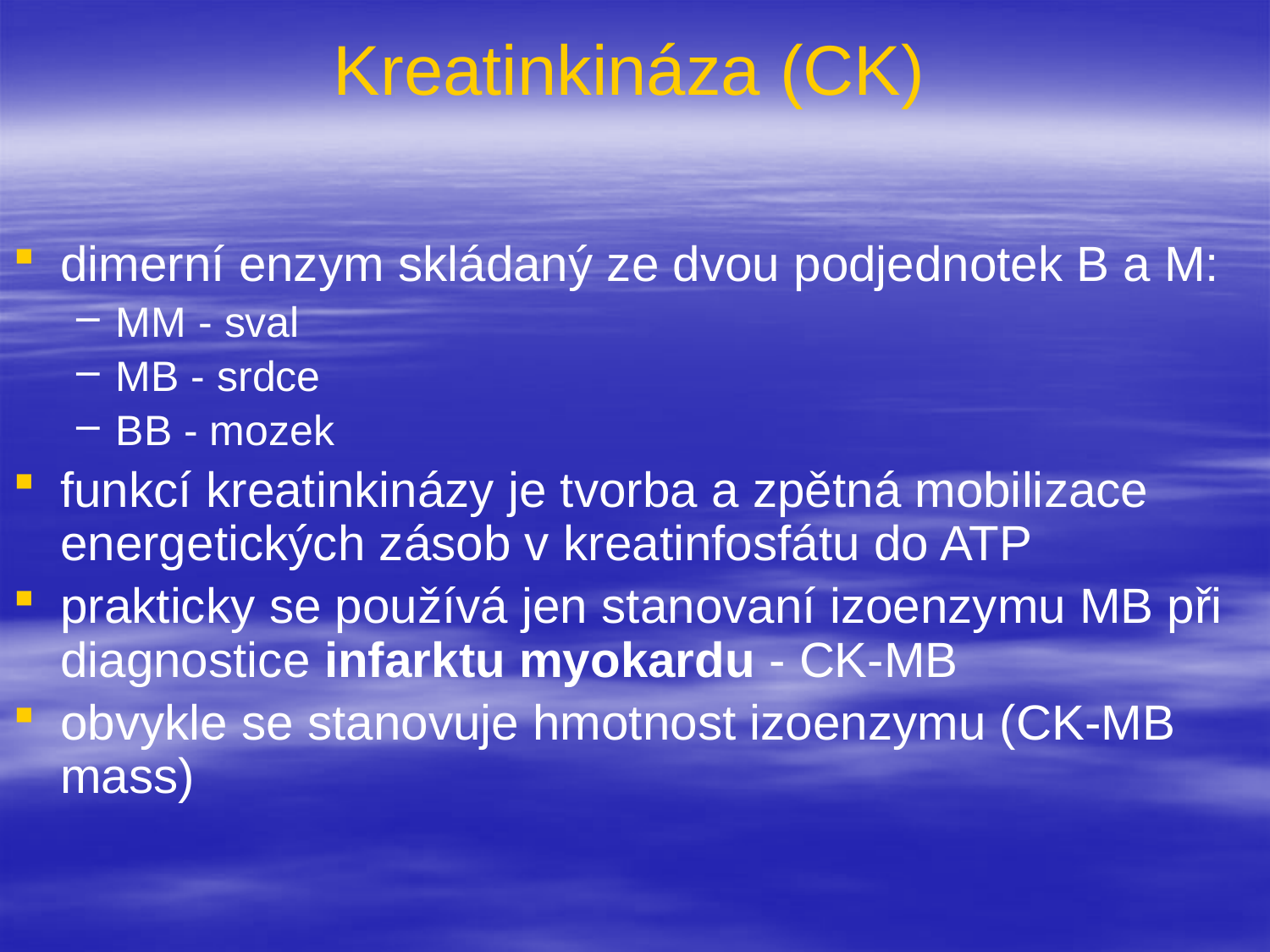

# Kreatinkináza (CK)
dimerní enzym skládaný ze dvou podjednotek B a M:
MM - sval
MB - srdce
BB - mozek
funkcí kreatinkinázy je tvorba a zpětná mobilizace energetických zásob v kreatinfosfátu do ATP
prakticky se používá jen stanovaní izoenzymu MB při diagnostice infarktu myokardu - CK-MB
obvykle se stanovuje hmotnost izoenzymu (CK-MB mass)